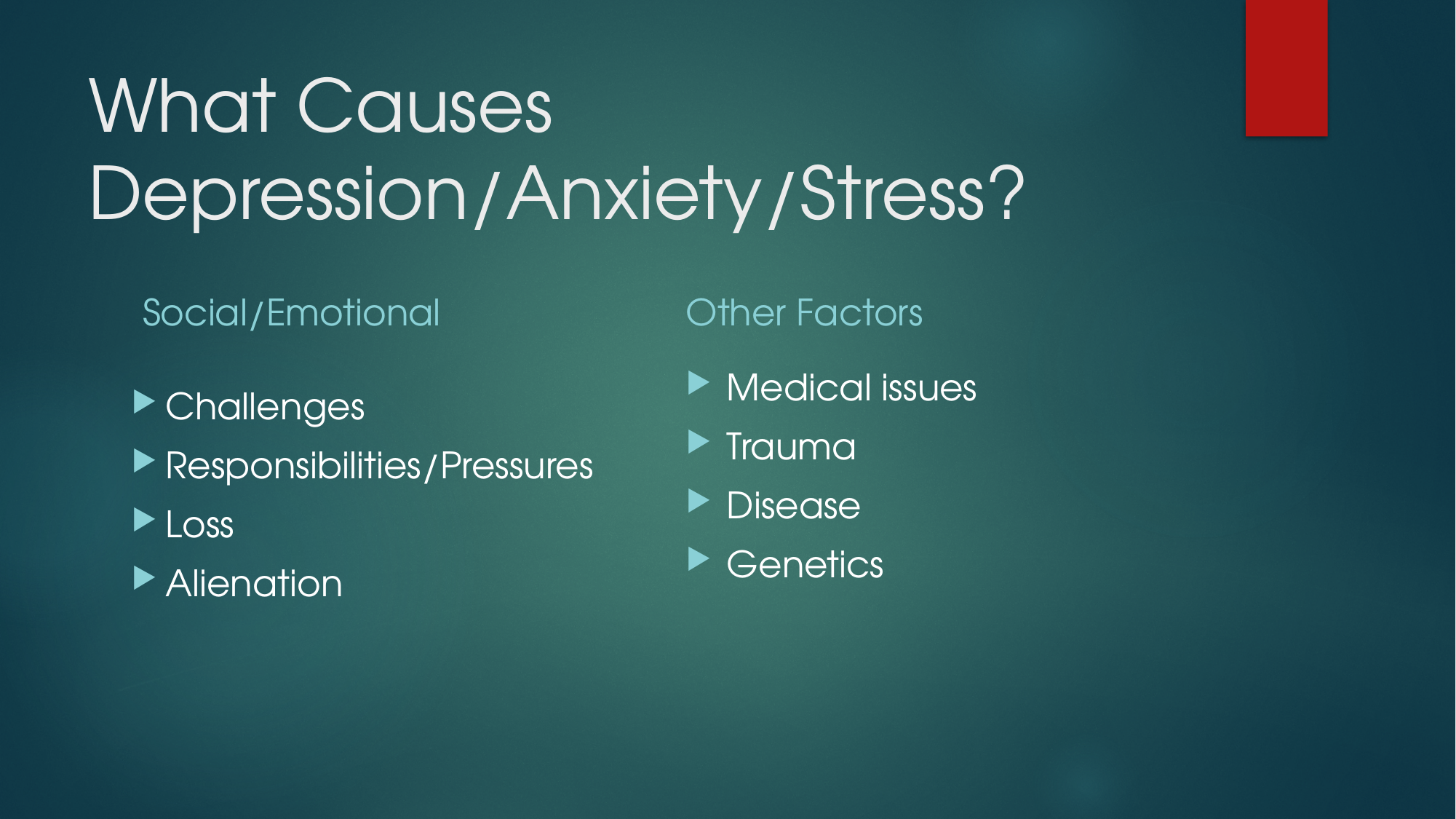

# What Causes Depression/Anxiety/Stress?

Social/Emotional
Other Factors

Medical issues
Trauma
Disease
Genetics

Challenges
Responsibilities/Pressures
Loss
Alienation